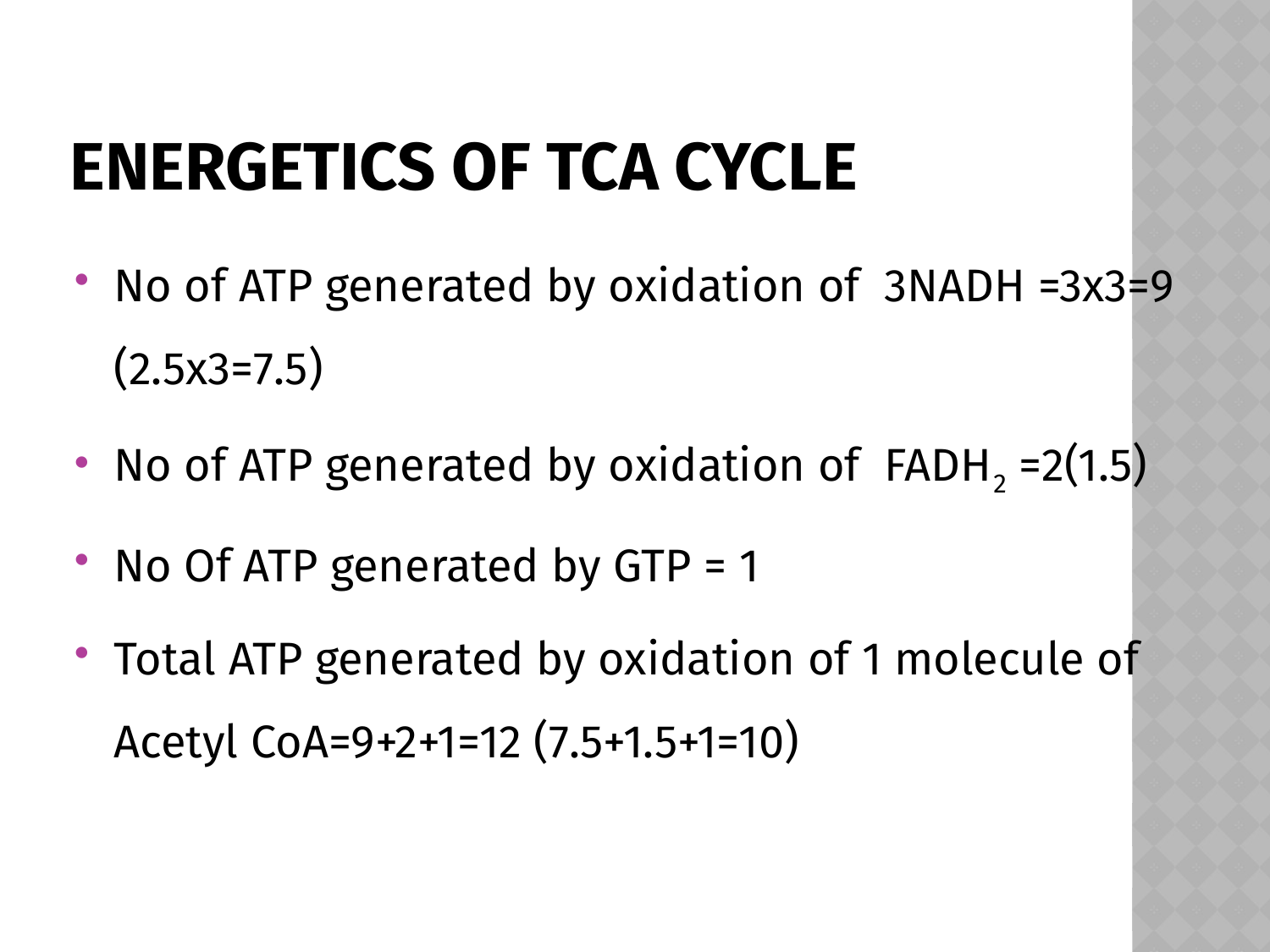

# Energetics of TCA cycle
No of ATP generated by oxidation of  3NADH =3x3=9 (2.5x3=7.5)
No of ATP generated by oxidation of  FADH2 =2(1.5)
No Of ATP generated by GTP = 1
Total ATP generated by oxidation of 1 molecule of Acetyl CoA=9+2+1=12 (7.5+1.5+1=10)